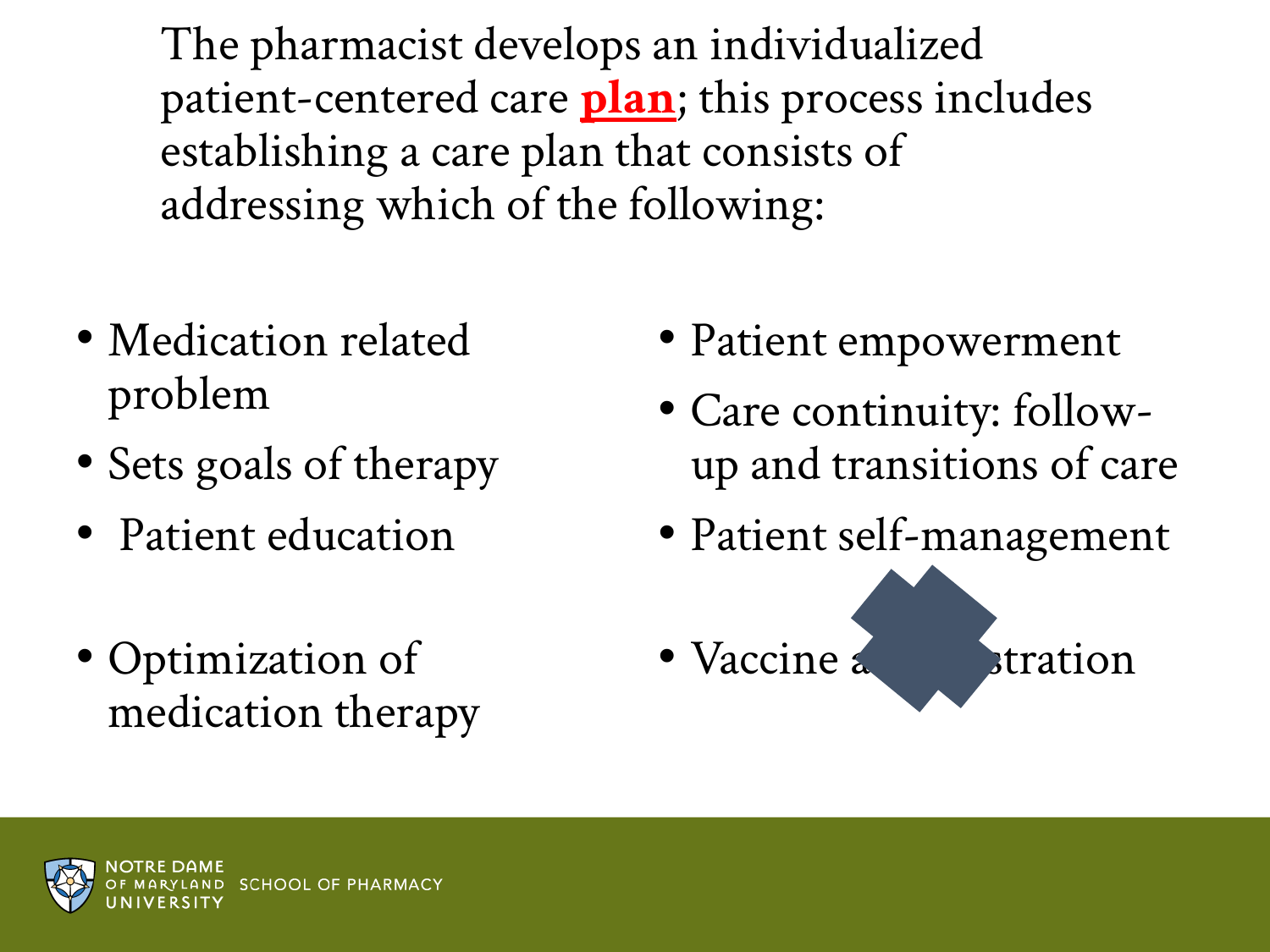

# The pharmacist develops an individualized patient-centered care plan; this process includes establishing a care plan that consists of addressing which of the following:
Medication related problem
Sets goals of therapy
 Patient education
Optimization of medication therapy
Patient empowerment
Care continuity: follow-up and transitions of care
Patient self-management
Vaccine administration